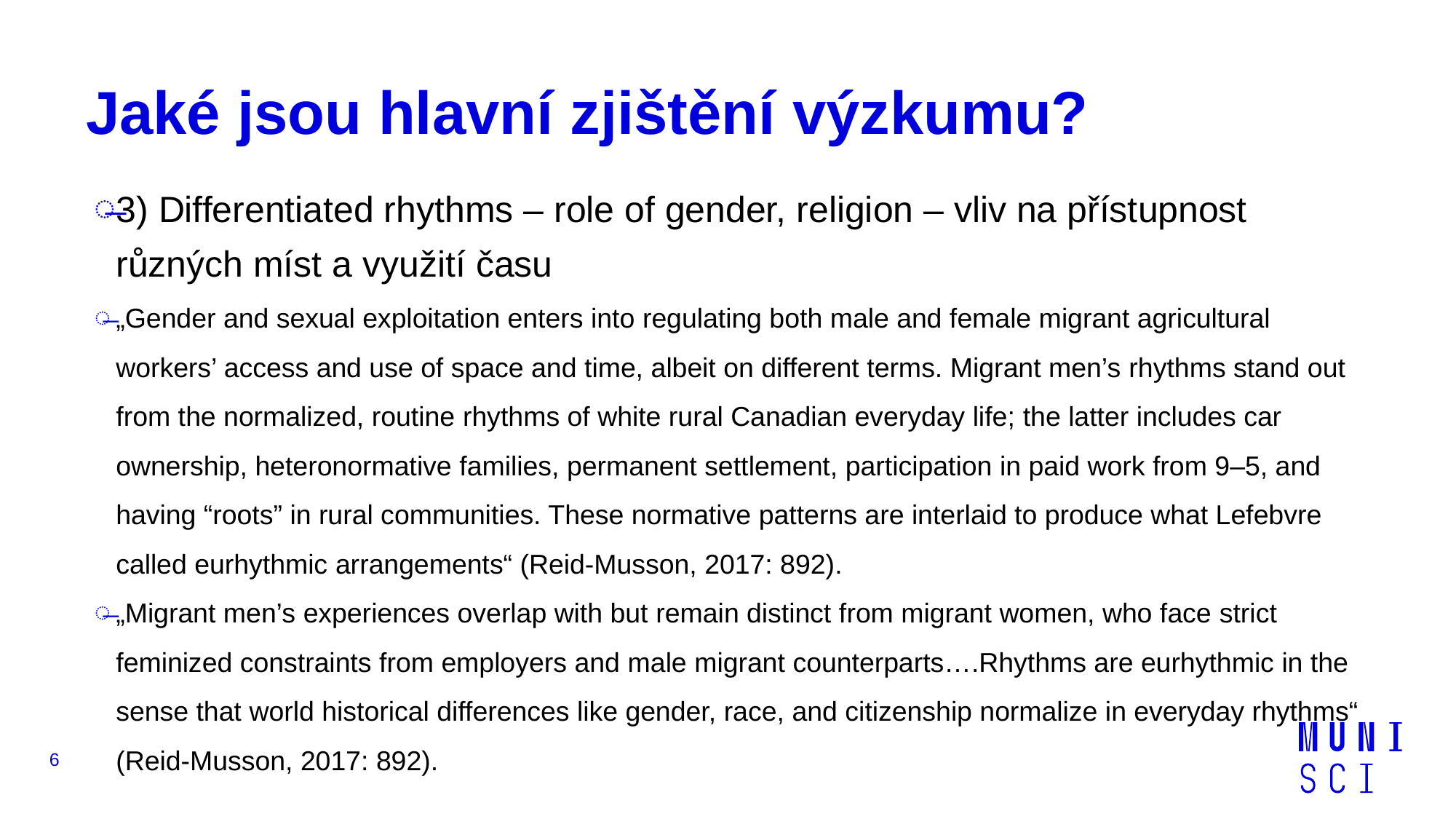

# Jaké jsou hlavní zjištění výzkumu?
3) Differentiated rhythms – role of gender, religion – vliv na přístupnost různých míst a využití času
„Gender and sexual exploitation enters into regulating both male and female migrant agricultural workers’ access and use of space and time, albeit on different terms. Migrant men’s rhythms stand out from the normalized, routine rhythms of white rural Canadian everyday life; the latter includes car ownership, heteronormative families, permanent settlement, participation in paid work from 9–5, and having “roots” in rural communities. These normative patterns are interlaid to produce what Lefebvre called eurhythmic arrangements“ (Reid-Musson, 2017: 892).
„Migrant men’s experiences overlap with but remain distinct from migrant women, who face strict feminized constraints from employers and male migrant counterparts….Rhythms are eurhythmic in the sense that world historical differences like gender, race, and citizenship normalize in everyday rhythms“ (Reid-Musson, 2017: 892).
6